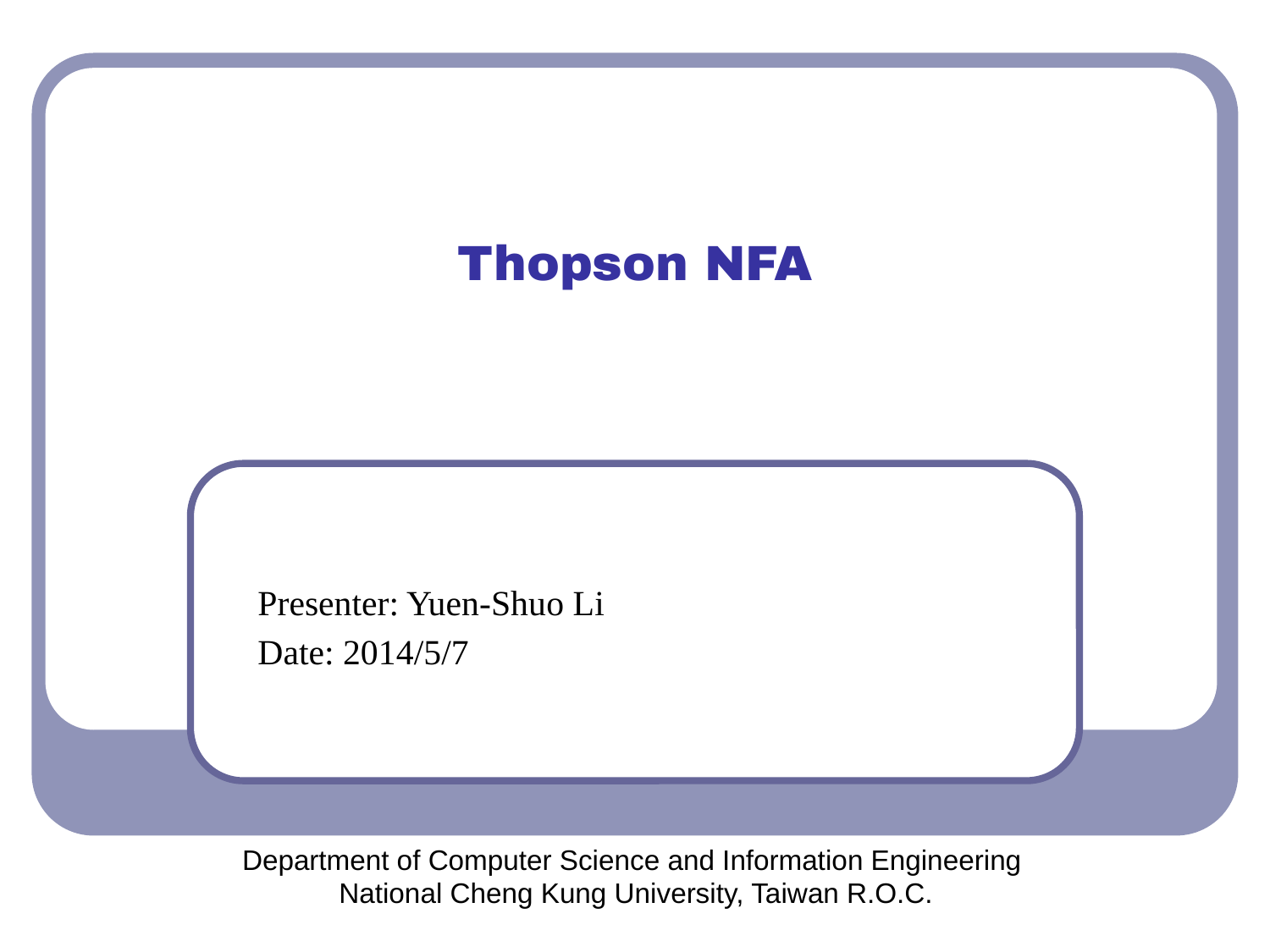

# Thopson NFA

Presenter: Yuen-Shuo Li
Date: 2014/5/7
Department of Computer Science and Information Engineering
National Cheng Kung University, Taiwan R.O.C.